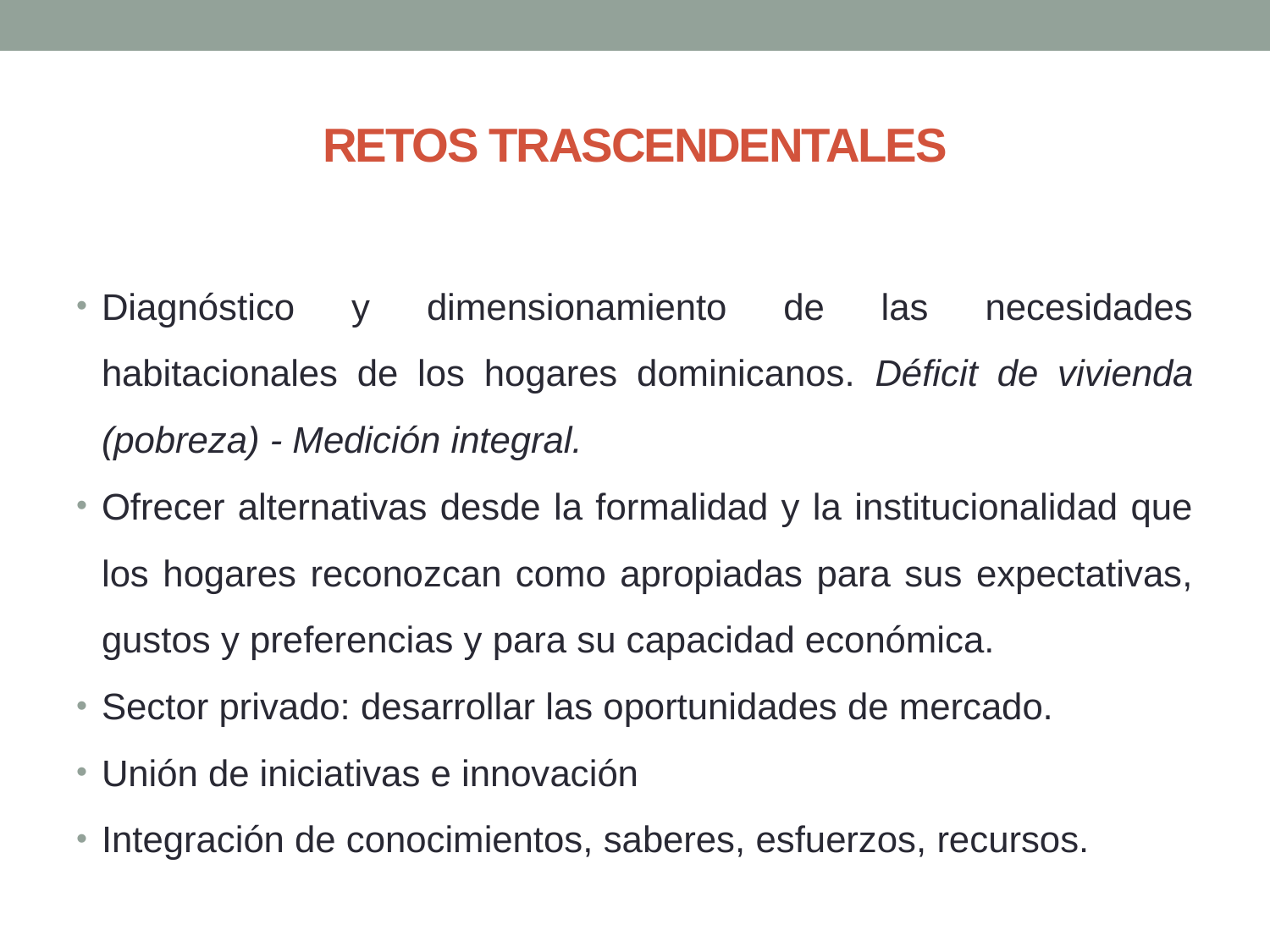

# RETOS TRASCENDENTALES
Diagnóstico y dimensionamiento de las necesidades habitacionales de los hogares dominicanos. Déficit de vivienda (pobreza) - Medición integral.
Ofrecer alternativas desde la formalidad y la institucionalidad que los hogares reconozcan como apropiadas para sus expectativas, gustos y preferencias y para su capacidad económica.
Sector privado: desarrollar las oportunidades de mercado.
Unión de iniciativas e innovación
Integración de conocimientos, saberes, esfuerzos, recursos.